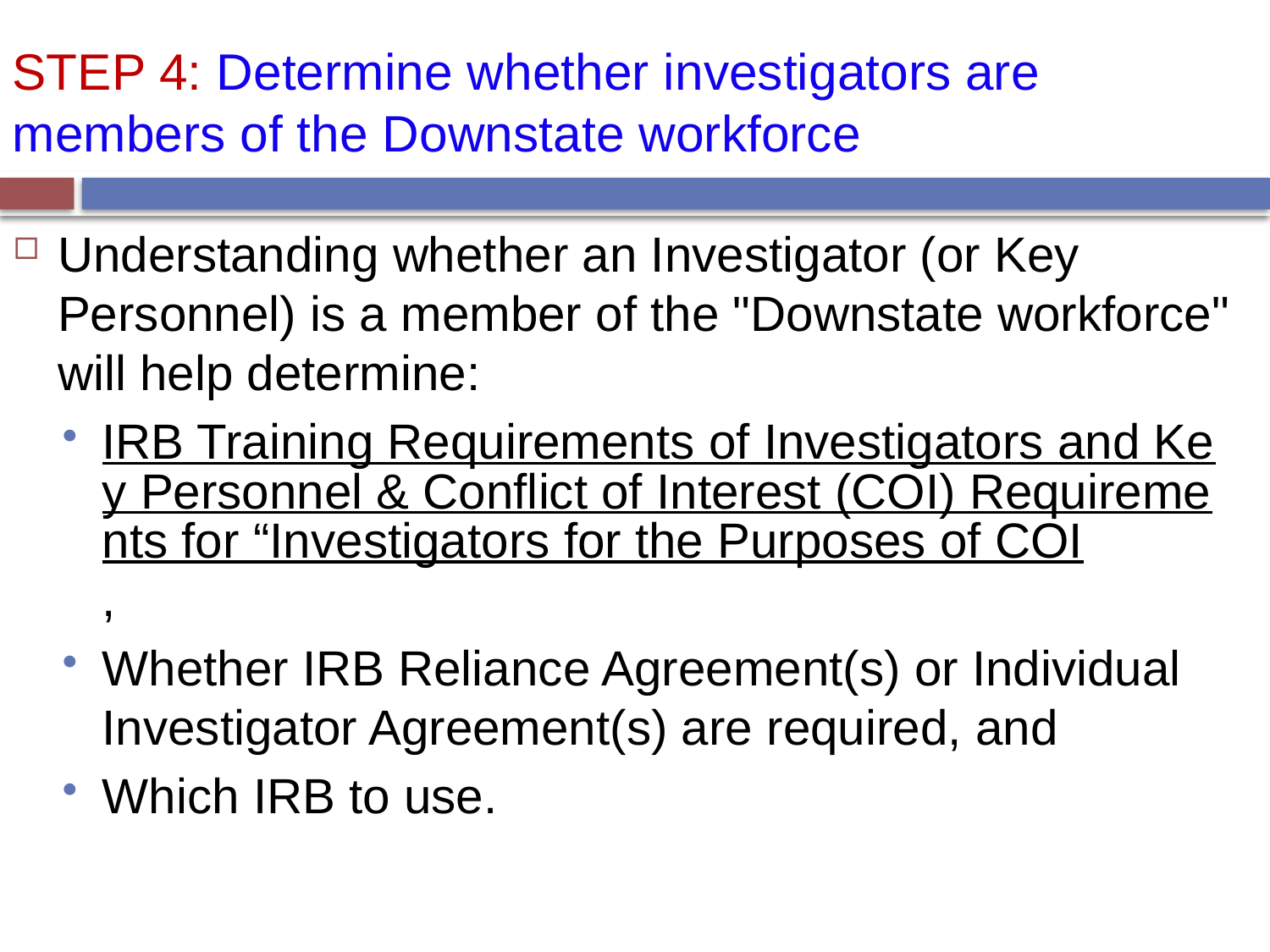

# STEP 4: Determine whether investigators are members of the Downstate workforce
Understanding whether an Investigator (or Key Personnel) is a member of the "Downstate workforce" will help determine:
IRB Training Requirements of Investigators and Key Personnel & Conflict of Interest (COI) Requirements for “Investigators for the Purposes of COI,
Whether IRB Reliance Agreement(s) or Individual Investigator Agreement(s) are required, and
Which IRB to use.